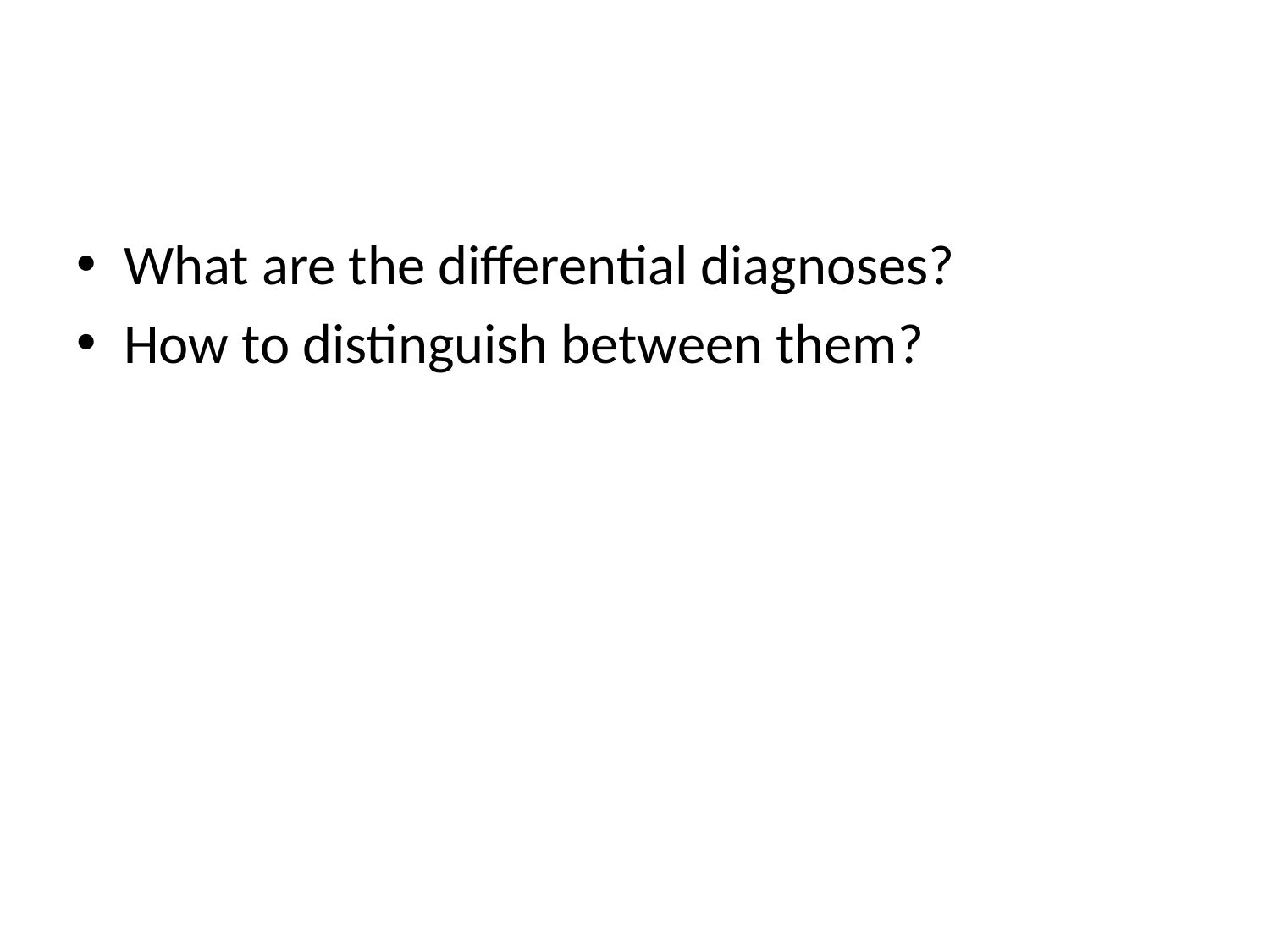

#
What are the differential diagnoses?
How to distinguish between them?